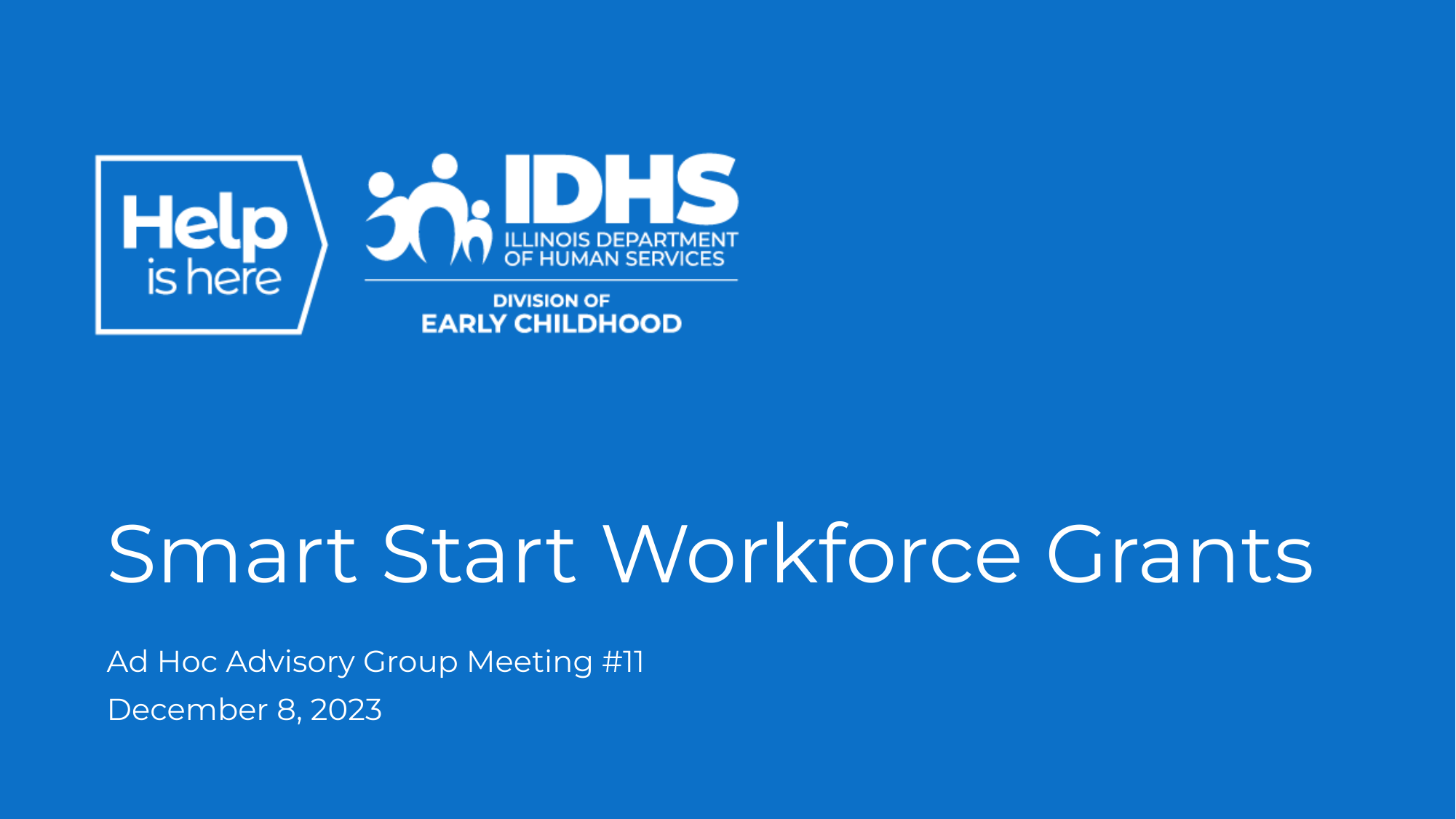

# Smart Start Workforce Grants
Ad Hoc Advisory Group Meeting #11
December 8, 2023